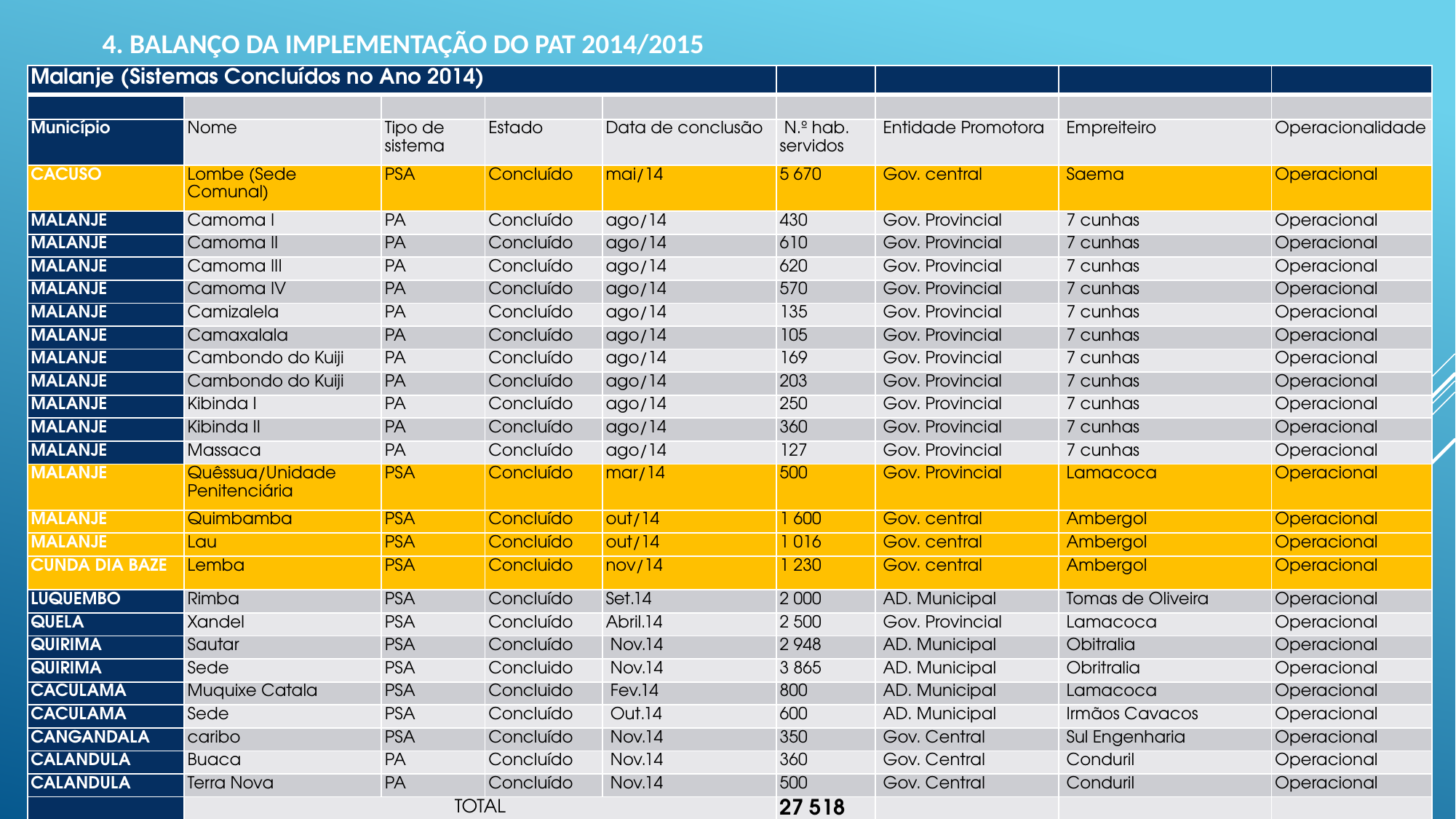

4. BALANÇO DA IMPLEMENTAÇÃO DO PAT 2014/2015
| Malanje (Sistemas Concluídos no Ano 2014) |  |  |  |  |  |  |  |  |
| --- | --- | --- | --- | --- | --- | --- | --- | --- |
|  |  |  |  |  |  |  |  |  |
| Município | Nome | Tipo de sistema | Estado | Data de conclusão | N.º hab. servidos | Entidade Promotora | Empreiteiro | Operacionalidade |
| CACUSO | Lombe (Sede Comunal) | PSA | Concluído | mai/14 | 5 670 | Gov. central | Saema | Operacional |
| MALANJE | Camoma I | PA | Concluído | ago/14 | 430 | Gov. Provincial | 7 cunhas | Operacional |
| MALANJE | Camoma II | PA | Concluído | ago/14 | 610 | Gov. Provincial | 7 cunhas | Operacional |
| MALANJE | Camoma III | PA | Concluído | ago/14 | 620 | Gov. Provincial | 7 cunhas | Operacional |
| MALANJE | Camoma IV | PA | Concluído | ago/14 | 570 | Gov. Provincial | 7 cunhas | Operacional |
| MALANJE | Camizalela | PA | Concluído | ago/14 | 135 | Gov. Provincial | 7 cunhas | Operacional |
| MALANJE | Camaxalala | PA | Concluído | ago/14 | 105 | Gov. Provincial | 7 cunhas | Operacional |
| MALANJE | Cambondo do Kuiji | PA | Concluído | ago/14 | 169 | Gov. Provincial | 7 cunhas | Operacional |
| MALANJE | Cambondo do Kuiji | PA | Concluído | ago/14 | 203 | Gov. Provincial | 7 cunhas | Operacional |
| MALANJE | Kibinda I | PA | Concluído | ago/14 | 250 | Gov. Provincial | 7 cunhas | Operacional |
| MALANJE | Kibinda II | PA | Concluído | ago/14 | 360 | Gov. Provincial | 7 cunhas | Operacional |
| MALANJE | Massaca | PA | Concluído | ago/14 | 127 | Gov. Provincial | 7 cunhas | Operacional |
| MALANJE | Quêssua/Unidade Penitenciária | PSA | Concluído | mar/14 | 500 | Gov. Provincial | Lamacoca | Operacional |
| MALANJE | Quimbamba | PSA | Concluído | out/14 | 1 600 | Gov. central | Ambergol | Operacional |
| MALANJE | Lau | PSA | Concluído | out/14 | 1 016 | Gov. central | Ambergol | Operacional |
| CUNDA DIA BAZE | Lemba | PSA | Concluido | nov/14 | 1 230 | Gov. central | Ambergol | Operacional |
| LUQUEMBO | Rimba | PSA | Concluído | Set.14 | 2 000 | AD. Municipal | Tomas de Oliveira | Operacional |
| QUELA | Xandel | PSA | Concluído | Abril.14 | 2 500 | Gov. Provincial | Lamacoca | Operacional |
| QUIRIMA | Sautar | PSA | Concluído | Nov.14 | 2 948 | AD. Municipal | Obitralia | Operacional |
| QUIRIMA | Sede | PSA | Concluido | Nov.14 | 3 865 | AD. Municipal | Obritralia | Operacional |
| CACULAMA | Muquixe Catala | PSA | Concluido | Fev.14 | 800 | AD. Municipal | Lamacoca | Operacional |
| CACULAMA | Sede | PSA | Concluído | Out.14 | 600 | AD. Municipal | Irmãos Cavacos | Operacional |
| CANGANDALA | caribo | PSA | Concluído | Nov.14 | 350 | Gov. Central | Sul Engenharia | Operacional |
| CALANDULA | Buaca | PA | Concluído | Nov.14 | 360 | Gov. Central | Conduril | Operacional |
| CALANDULA | Terra Nova | PA | Concluído | Nov.14 | 500 | Gov. Central | Conduril | Operacional |
|  | TOTAL |  |  |  | 27 518 |  |  |  |